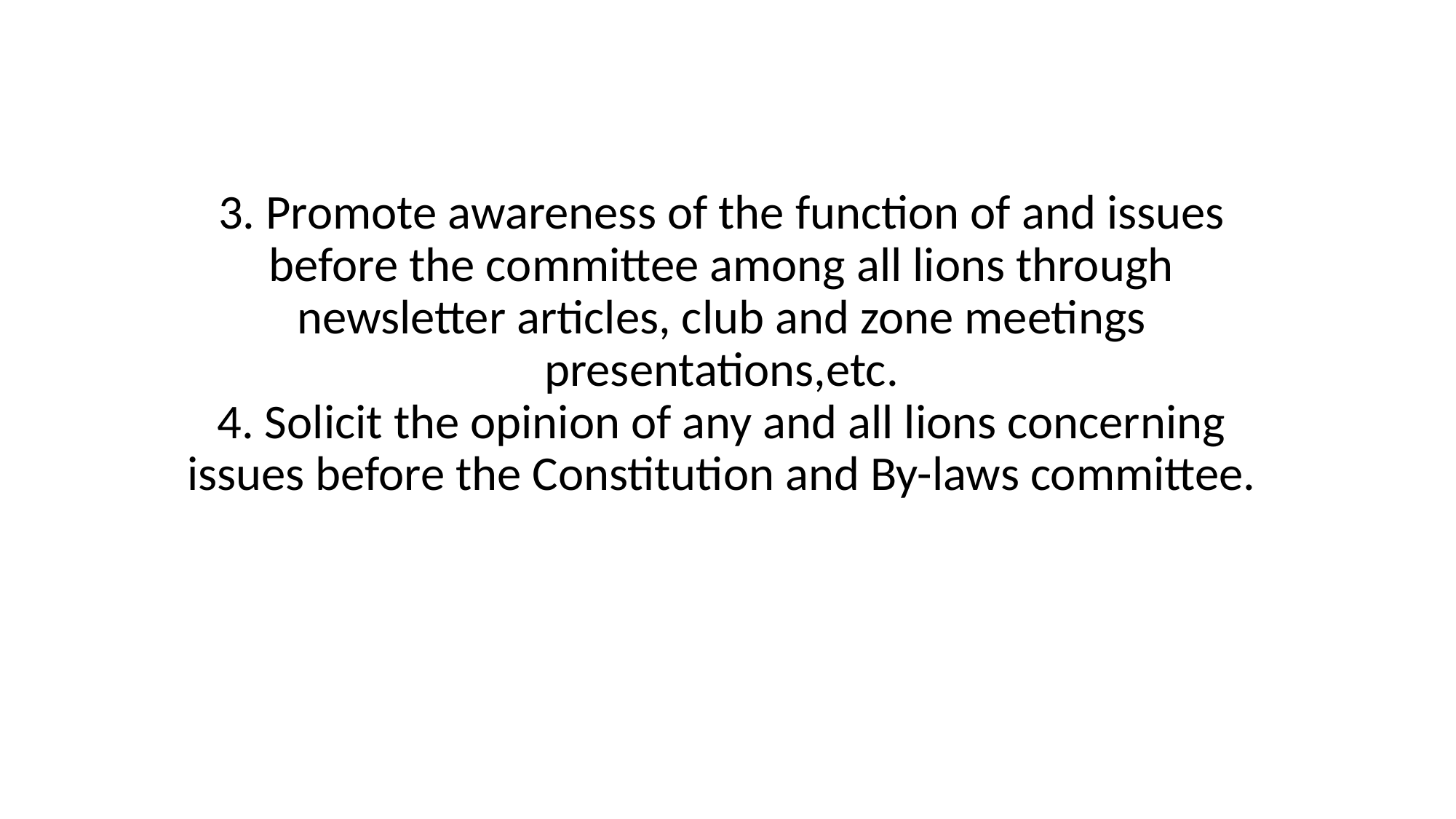

# 3. Promote awareness of the function of and issues before the committee among all lions through newsletter articles, club and zone meetings presentations,etc. 4. Solicit the opinion of any and all lions concerning issues before the Constitution and By-laws committee.